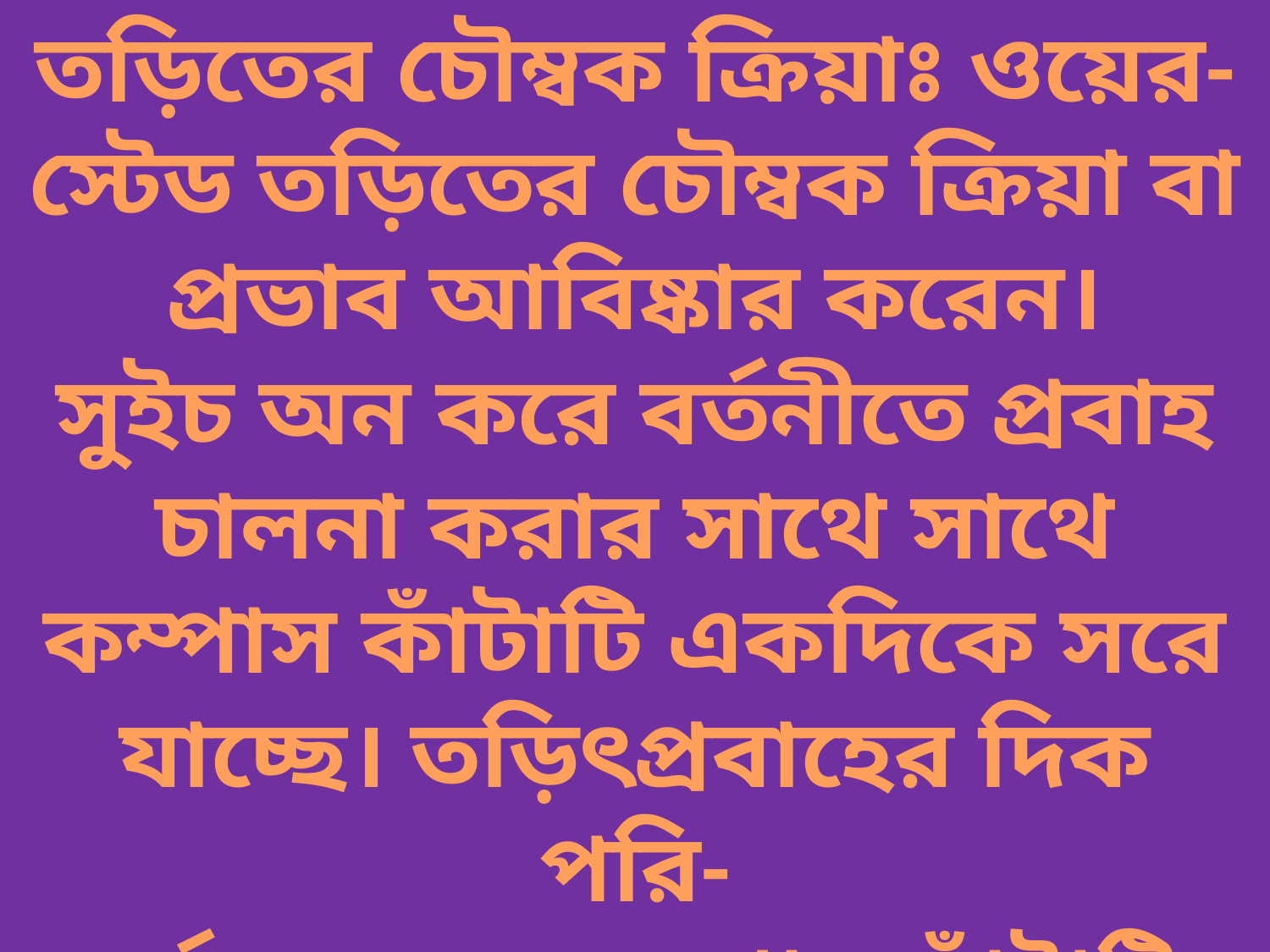

তড়িতের চৌম্বক ক্রিয়াঃ ওয়ের-
স্টেড তড়িতের চৌম্বক ক্রিয়া বা
প্রভাব আবিষ্কার করেন।
সুইচ অন করে বর্তনীতে প্রবাহ
চালনা করার সাথে সাথে কম্পাস কাঁটাটি একদিকে সরে
যাচ্ছে। তড়িৎপ্রবাহের দিক পরি-
বর্তন করলে কম্পাস কাঁটাটি